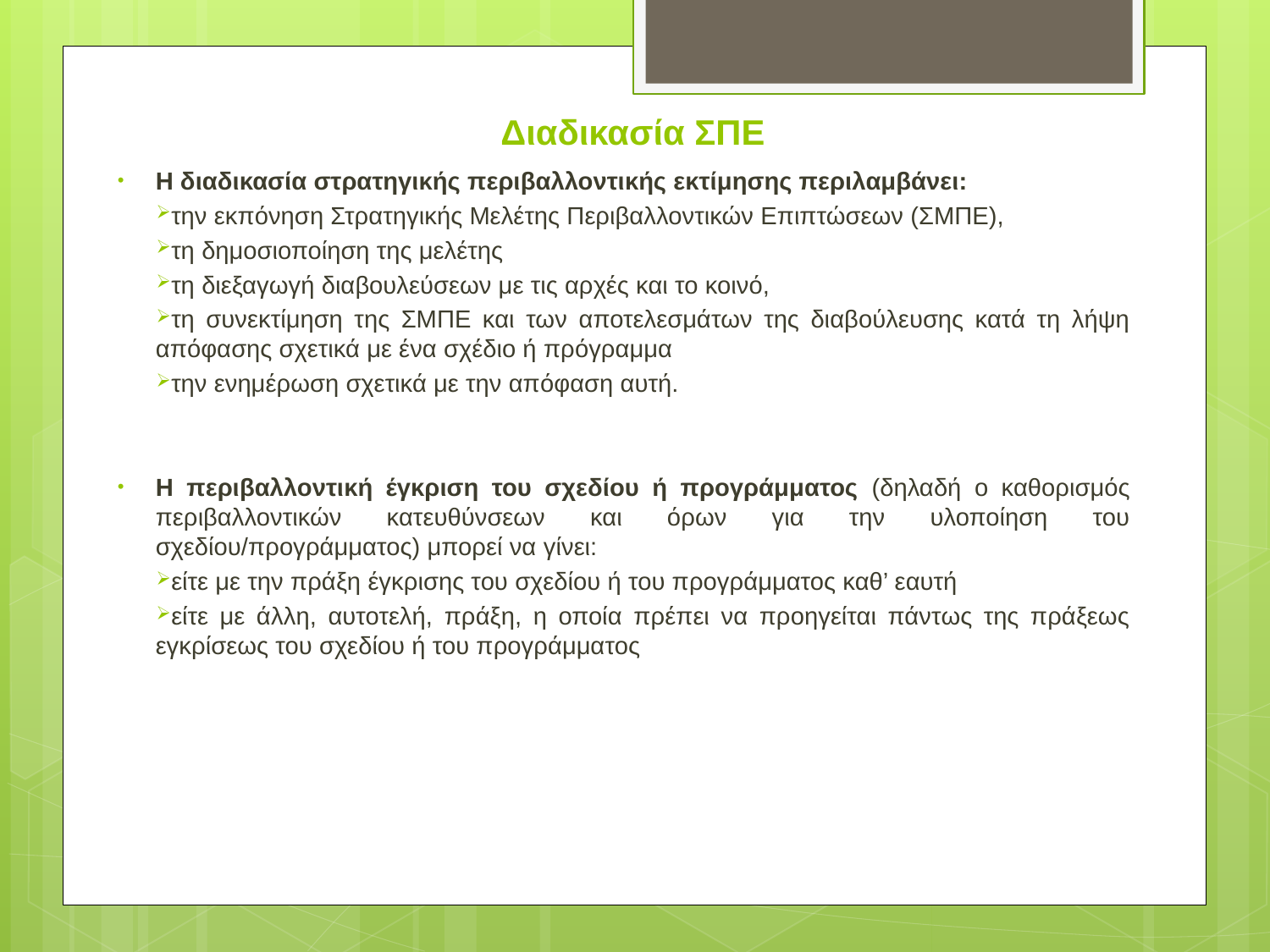

# Διαδικασία ΣΠΕ
Η διαδικασία στρατηγικής περιβαλλοντικής εκτίμησης περιλαμβάνει:
την εκπόνηση Στρατηγικής Μελέτης Περιβαλλοντικών Επιπτώσεων (ΣΜΠΕ),
τη δημοσιοποίηση της μελέτης
τη διεξαγωγή διαβουλεύσεων με τις αρχές και το κοινό,
τη συνεκτίμηση της ΣΜΠΕ και των αποτελεσμάτων της διαβούλευσης κατά τη λήψη απόφασης σχετικά με ένα σχέδιο ή πρόγραμμα
την ενημέρωση σχετικά με την απόφαση αυτή.

Η περιβαλλοντική έγκριση του σχεδίου ή προγράμματος (δηλαδή ο καθορισμός περιβαλλοντικών κατευθύνσεων και όρων για την υλοποίηση του σχεδίου/προγράμματος) μπορεί να γίνει:
είτε με την πράξη έγκρισης του σχεδίου ή του προγράμματος καθ’ εαυτή
είτε με άλλη, αυτοτελή, πράξη, η οποία πρέπει να προηγείται πάντως της πράξεως εγκρίσεως του σχεδίου ή του προγράμματος